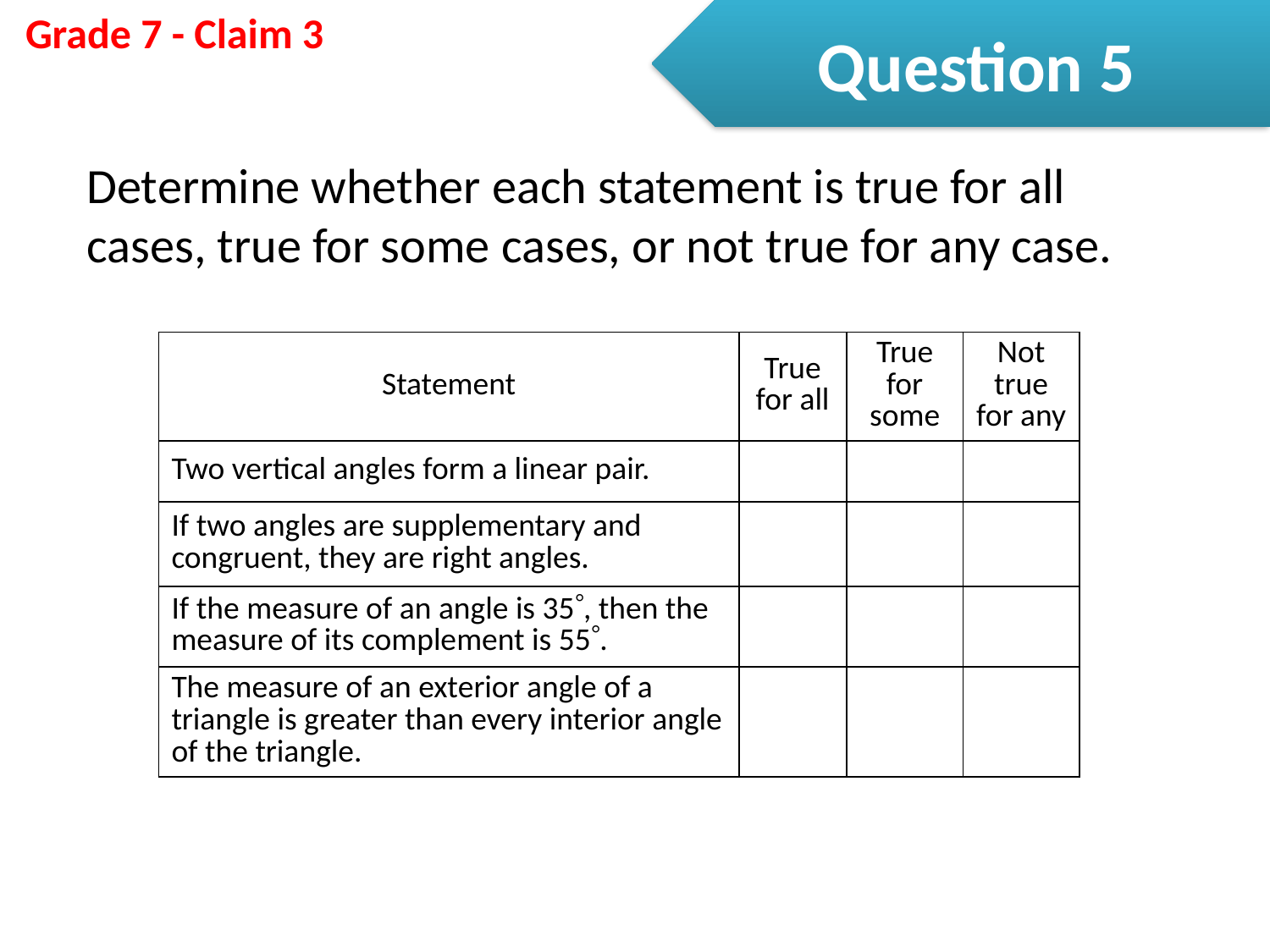

Question 5
Determine whether each statement is true for all cases, true for some cases, or not true for any case.
| Statement | True for all | True for some | Not true for any |
| --- | --- | --- | --- |
| Two vertical angles form a linear pair. |  |  |  |
| If two angles are supplementary and congruent, they are right angles. |  |  |  |
| If the measure of an angle is 35°, then the measure of its complement is 55°. |  |  |  |
| The measure of an exterior angle of a triangle is greater than every interior angle of the triangle. |  |  |  |